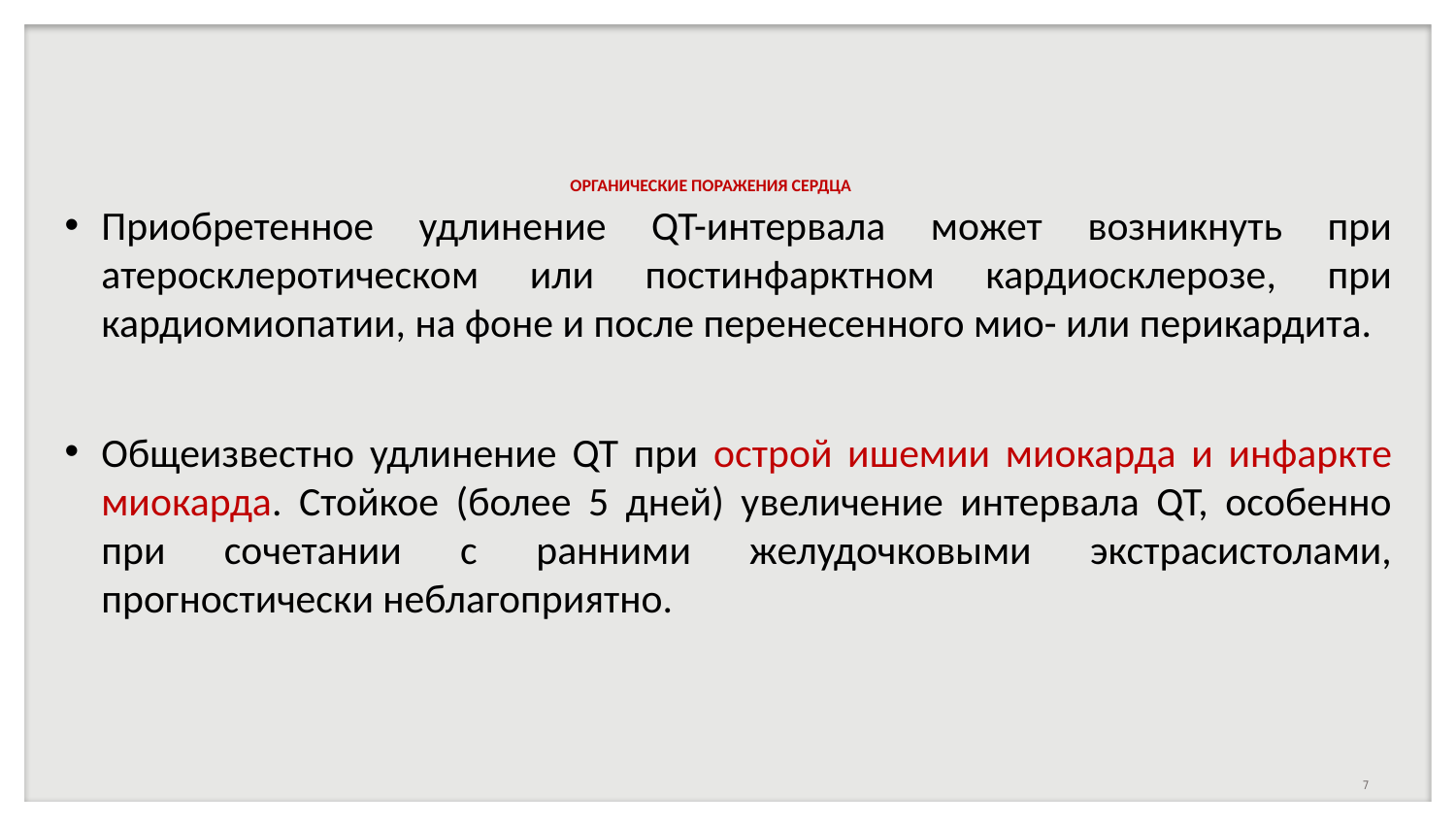

# ОРГАНИЧЕСКИЕ ПОРАЖЕНИЯ СЕРДЦА
Приобретенное удлинение QT-интервала может возникнуть при атеросклеротическом или постинфарктном кардиосклерозе, при кардиомиопатии, на фоне и после перенесенного мио- или перикардита.

Общеизвестно удлинение QT при острой ишемии миокарда и инфаркте миокарда. Стойкое (более 5 дней) увеличение интервала QT, особенно при сочетании с ранними желудочковыми экстрасистолами, прогностически неблагоприятно.
7